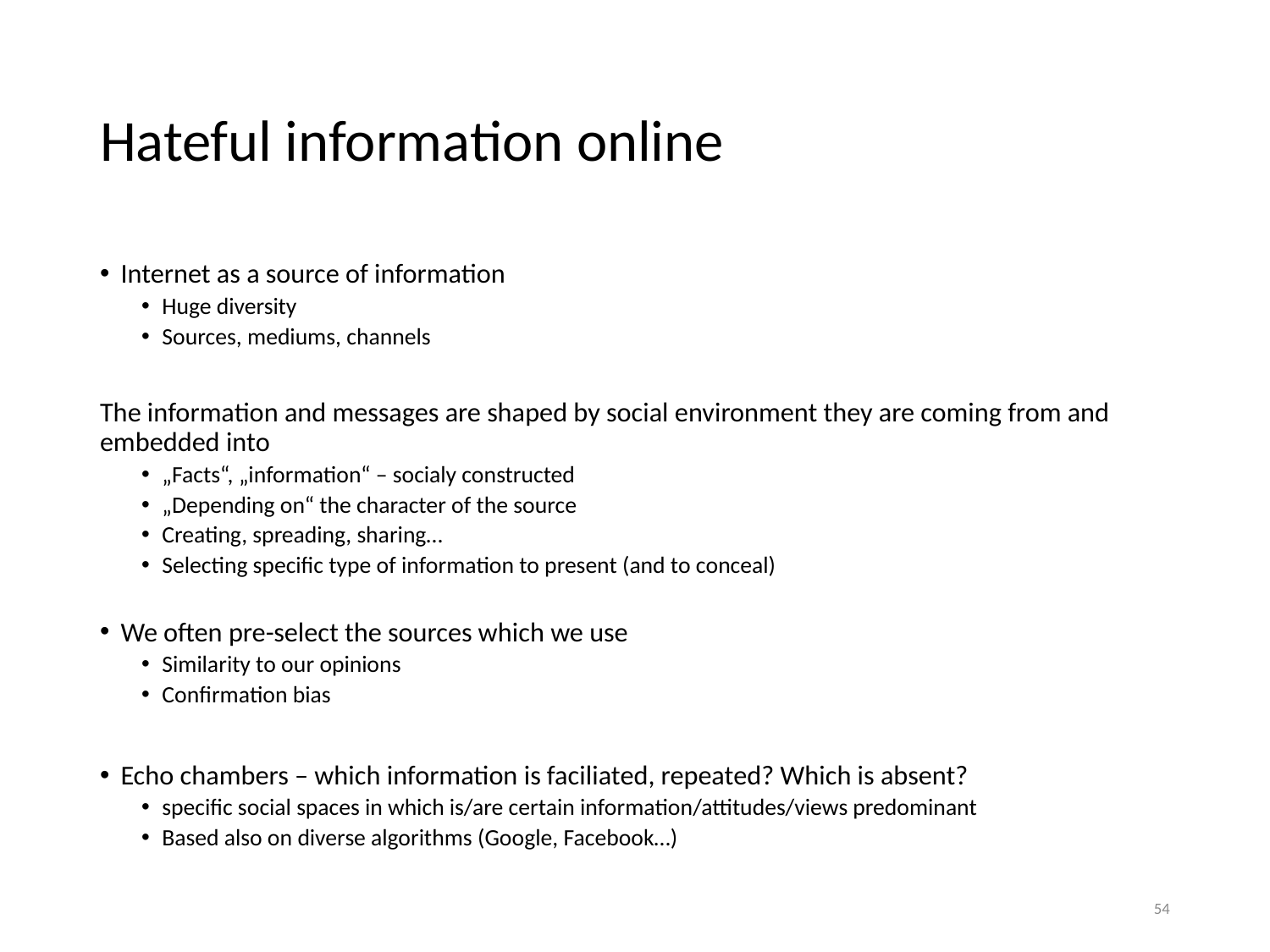

# Hateful information online
Internet as a source of information
Huge diversity
Sources, mediums, channels

The information and messages are shaped by social environment they are coming from and embedded into
„Facts“, „information“ – socialy constructed
„Depending on“ the character of the source
Creating, spreading, sharing…
Selecting specific type of information to present (and to conceal)

We often pre-select the sources which we use
Similarity to our opinions
Confirmation bias

Echo chambers – which information is faciliated, repeated? Which is absent?
specific social spaces in which is/are certain information/attitudes/views predominant
Based also on diverse algorithms (Google, Facebook…)

54